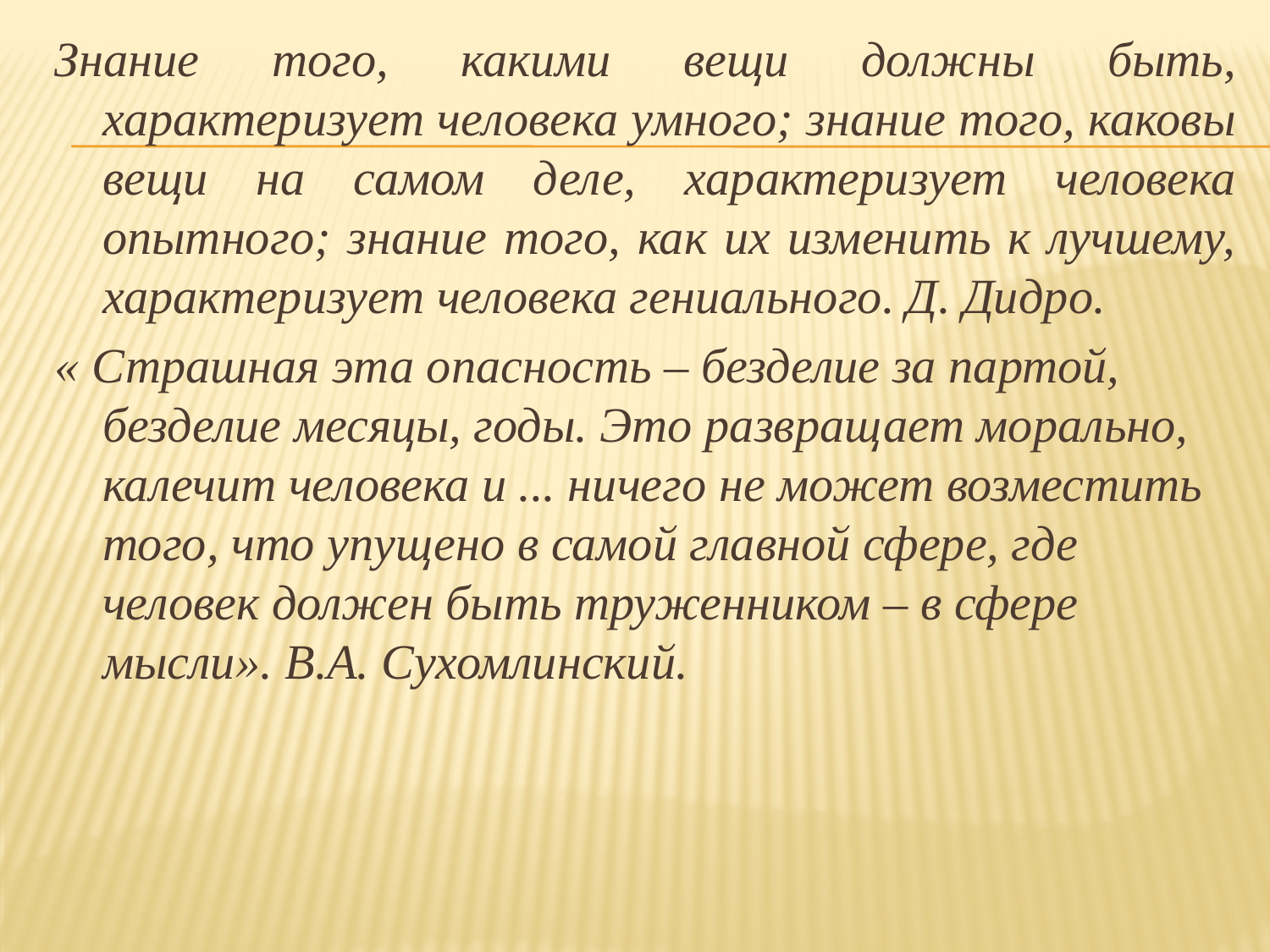

#
Знание того, какими вещи должны быть, характеризует человека умного; знание того, каковы вещи на самом деле, характеризует человека опытного; знание того, как их изменить к лучшему, характеризует человека гениального. Д. Дидро.
« Страшная эта опасность – безделие за партой, безделие месяцы, годы. Это развращает морально, калечит человека и ... ничего не может возместить того, что упущено в самой главной сфере, где человек должен быть труженником – в сфере мысли». В.А. Сухомлинский.